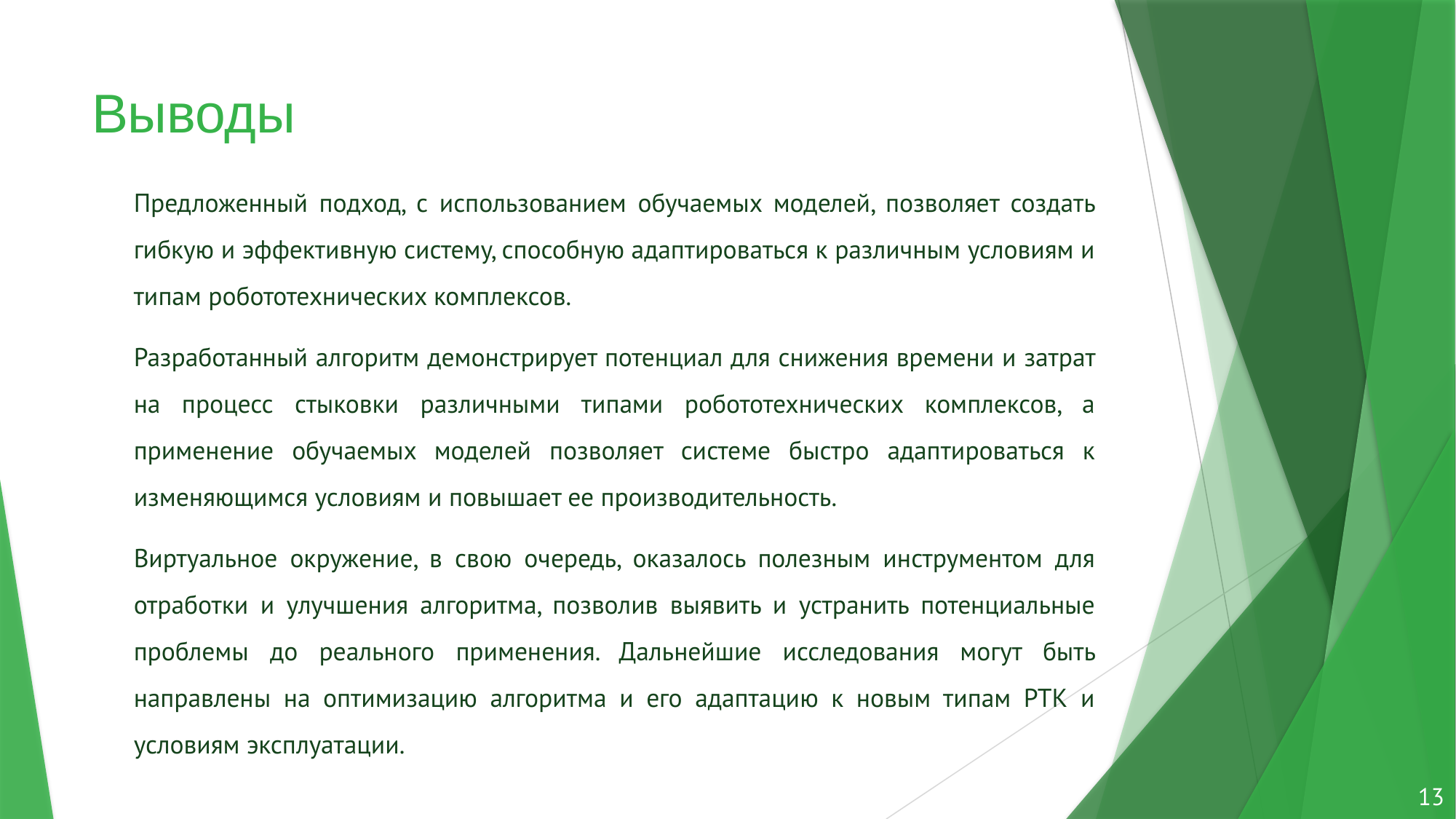

# Выводы
Предложенный подход, с использованием обучаемых моделей, позволяет создать гибкую и эффективную систему, способную адаптироваться к различным условиям и типам робототехнических комплексов.
Разработанный алгоритм демонстрирует потенциал для снижения времени и затрат на процесс стыковки различными типами робототехнических комплексов, а применение обучаемых моделей позволяет системе быстро адаптироваться к изменяющимся условиям и повышает ее производительность.
Виртуальное окружение, в свою очередь, оказалось полезным инструментом для отработки и улучшения алгоритма, позволив выявить и устранить потенциальные проблемы до реального применения. Дальнейшие исследования могут быть направлены на оптимизацию алгоритма и его адаптацию к новым типам РТК и условиям эксплуатации.

13